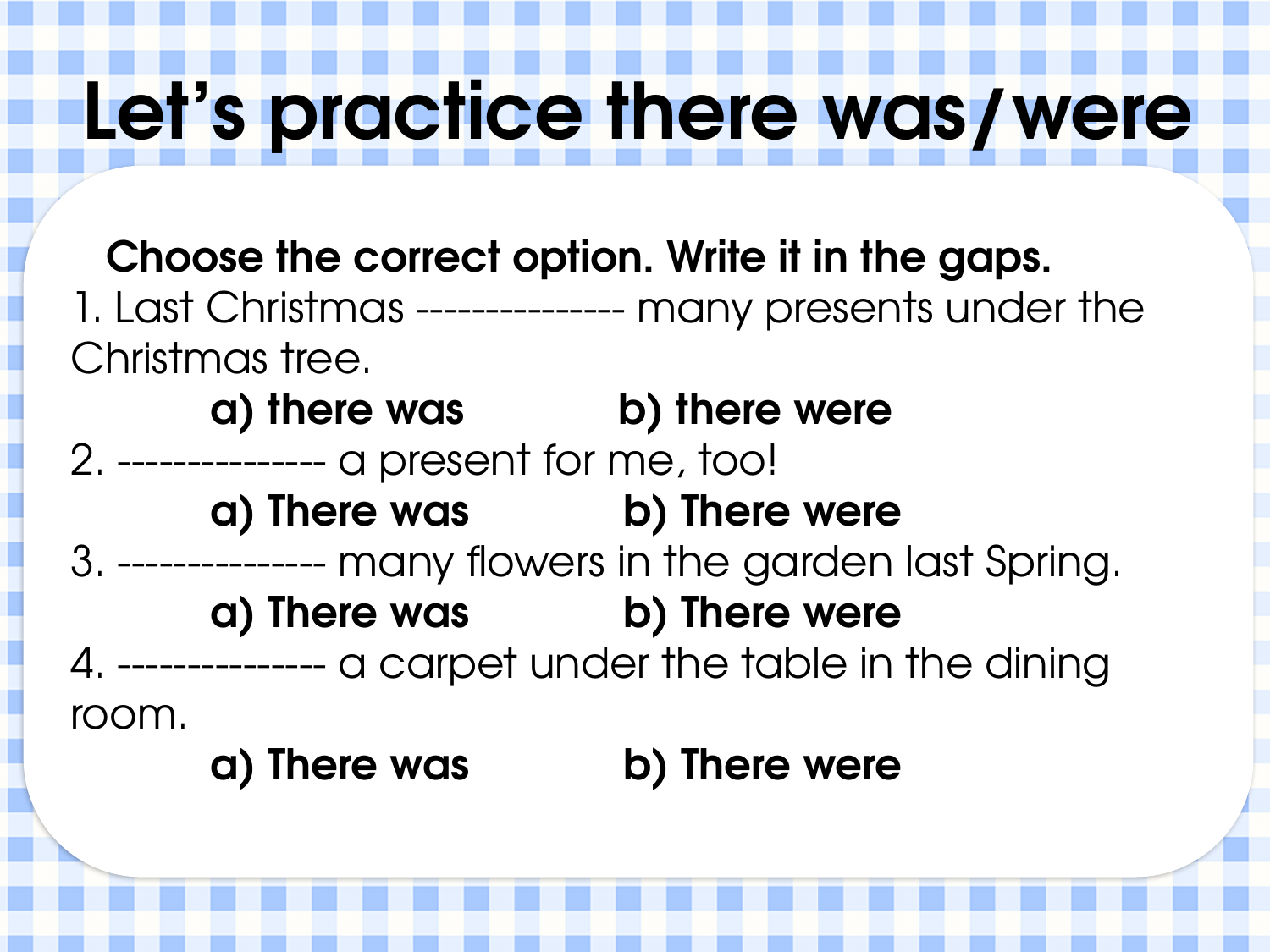

# Let’s practice there was/were

   Choose the correct option. Write it in the gaps.
1. Last Christmas --------------- many presents under the Christmas tree.
            a) there was             b) there were
2. --------------- a present for me, too!
            a) There was             b) There were
3. --------------- many flowers in the garden last Spring.
            a) There was             b) There were
4. --------------- a carpet under the table in the dining room.
            a) There was             b) There were